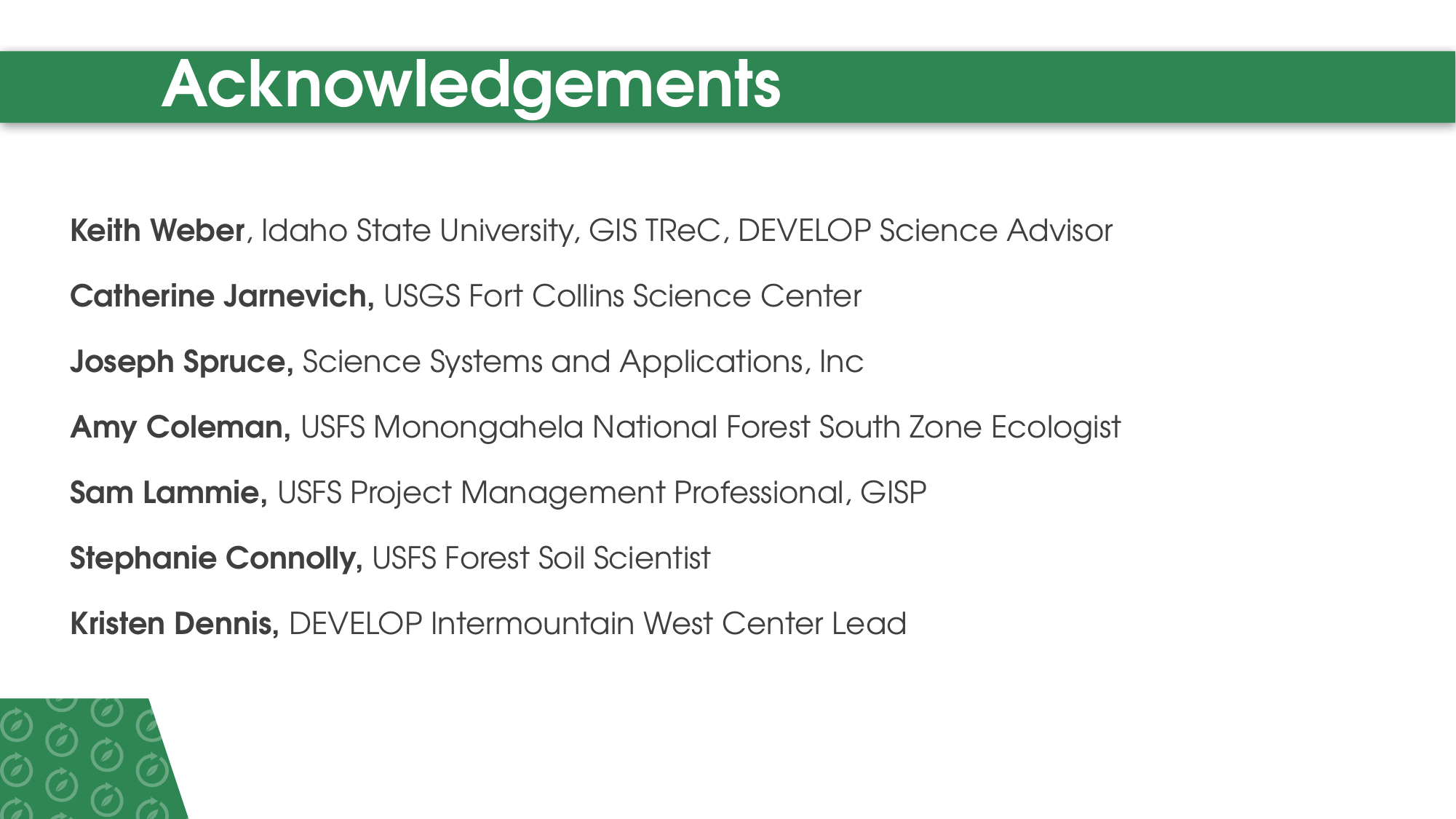

# Acknowledgements
Keith Weber, Idaho State University, GIS TReC, DEVELOP Science Advisor

Catherine Jarnevich, USGS Fort Collins Science Center

Joseph Spruce, Science Systems and Applications, Inc

Amy Coleman, USFS Monongahela National Forest South Zone Ecologist

Sam Lammie, USFS Project Management Professional, GISP

Stephanie Connolly, USFS Forest Soil Scientist

Kristen Dennis, DEVELOP Intermountain West Center Lead